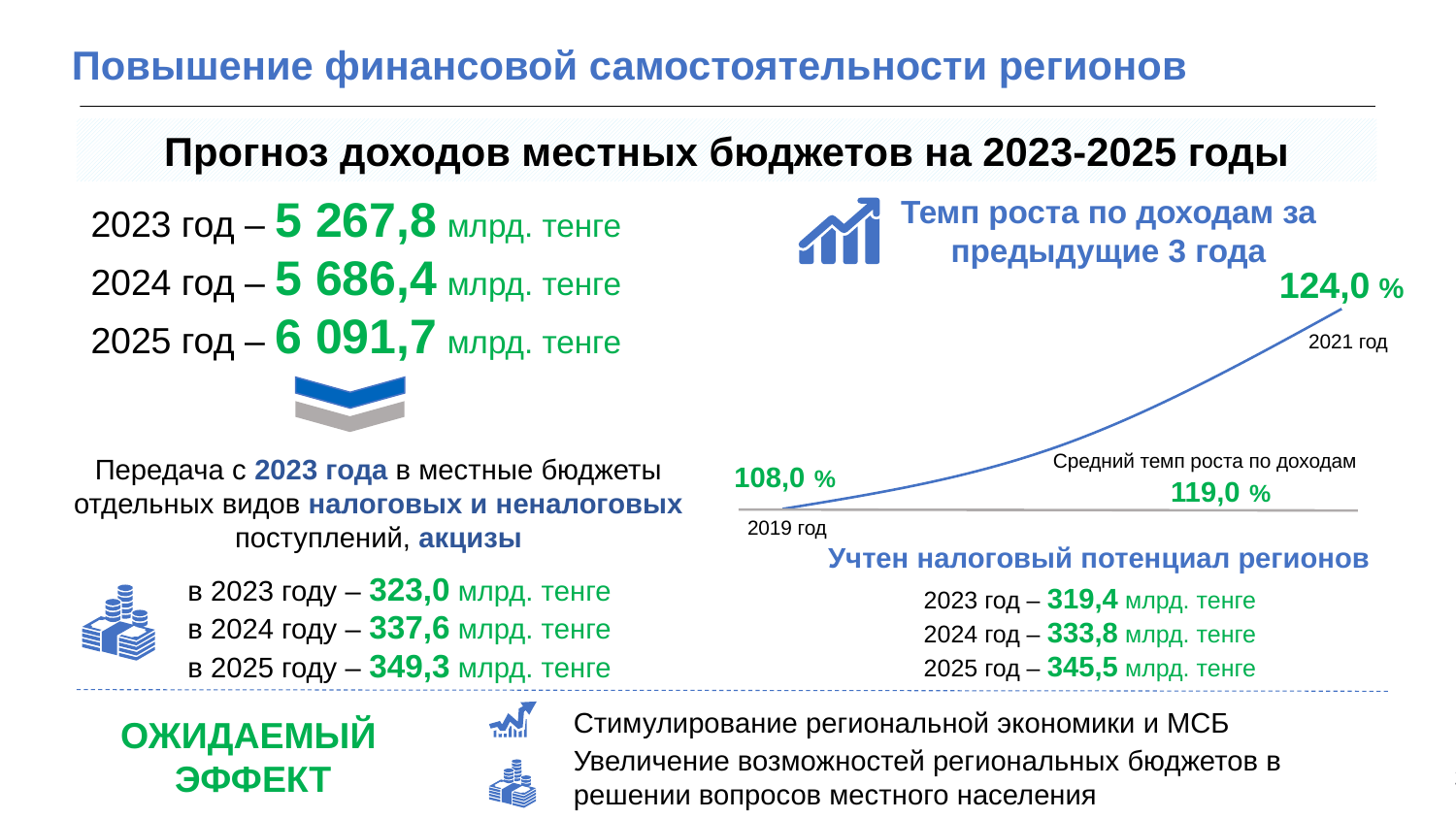

Повышение финансовой самостоятельности регионов
Прогноз доходов местных бюджетов на 2023-2025 годы
2023 год – 5 267,8 млрд. тенге
2024 год – 5 686,4 млрд. тенге
2025 год – 6 091,7 млрд. тенге
Темп роста по доходам за предыдущие 3 года

124,0 %

2021 год

Средний темп роста по доходам
Передача с 2023 года в местные бюджеты отдельных видов налоговых и неналоговых поступлений, акцизы
108,0 %
119,0 %
2019 год
Учтен налоговый потенциал регионов
в 2023 году – 323,0 млрд. тенге
в 2024 году – 337,6 млрд. тенге
в 2025 году – 349,3 млрд. тенге
2023 год – 319,4 млрд. тенге
2024 год – 333,8 млрд. тенге
2025 год – 345,5 млрд. тенге

Стимулирование региональной экономики и МСБ

ОЖИДАЕМЫЙ
ЭФФЕКТ
Увеличение возможностей региональных бюджетов в решении вопросов местного населения